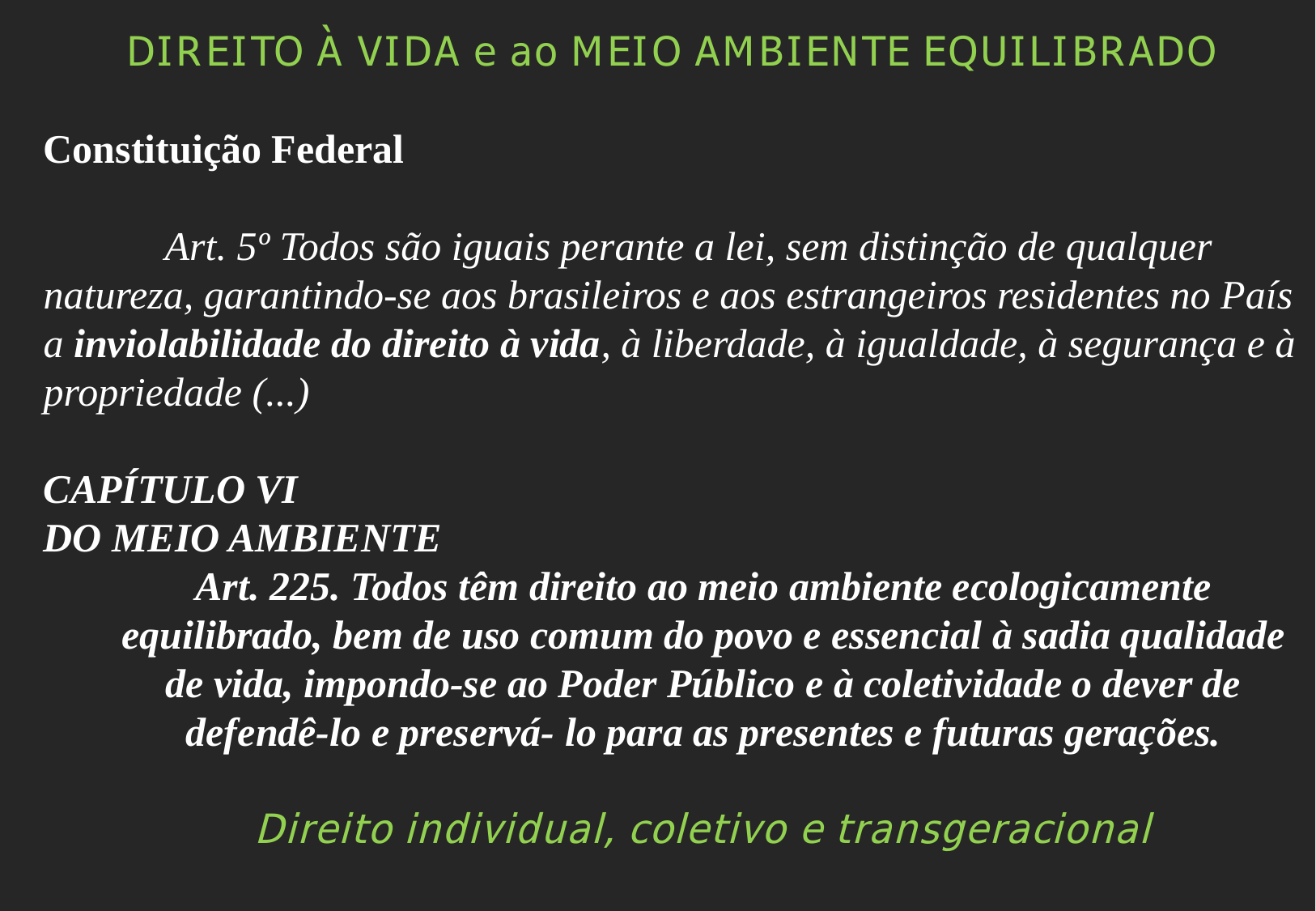

DIREITO À VIDA e ao MEIO AMBIENTE EQUILIBRADO

Constituição Federal

	Art. 5º Todos são iguais perante a lei, sem distinção de qualquer natureza, garantindo-se aos brasileiros e aos estrangeiros residentes no País a inviolabilidade do direito à vida, à liberdade, à igualdade, à segurança e à propriedade (...)

CAPÍTULO VI
DO MEIO AMBIENTE
Art. 225. Todos têm direito ao meio ambiente ecologicamente equilibrado, bem de uso comum do povo e essencial à sadia qualidade de vida, impondo-se ao Poder Público e à coletividade o dever de defendê-lo e preservá- lo para as presentes e futuras gerações.

Direito individual, coletivo e transgeracional